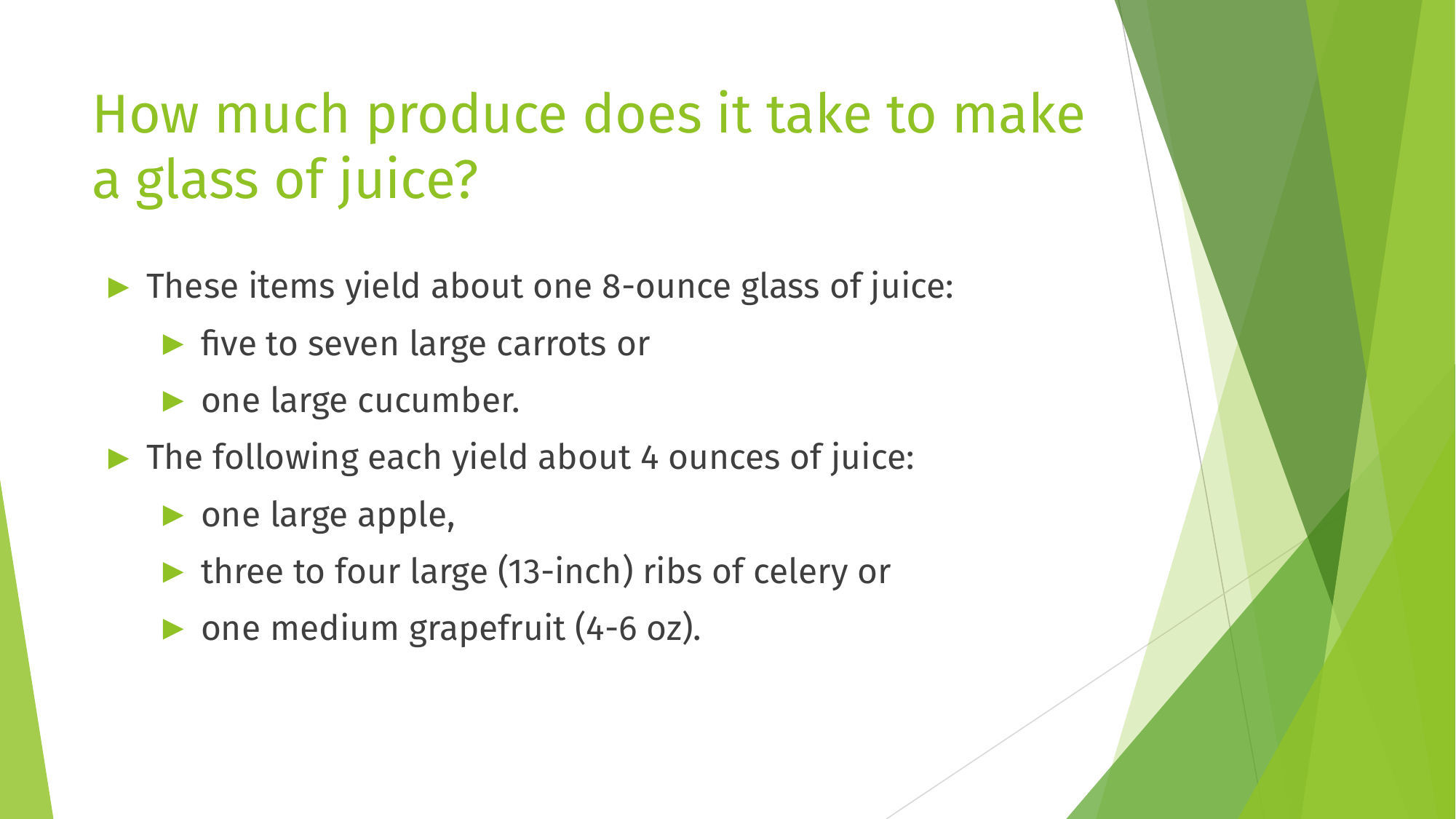

# How much produce does it take to make a glass of juice?
These items yield about one 8-ounce glass of juice:
five to seven large carrots or
one large cucumber.
The following each yield about 4 ounces of juice:
one large apple,
three to four large (13-inch) ribs of celery or
one medium grapefruit (4-6 oz).